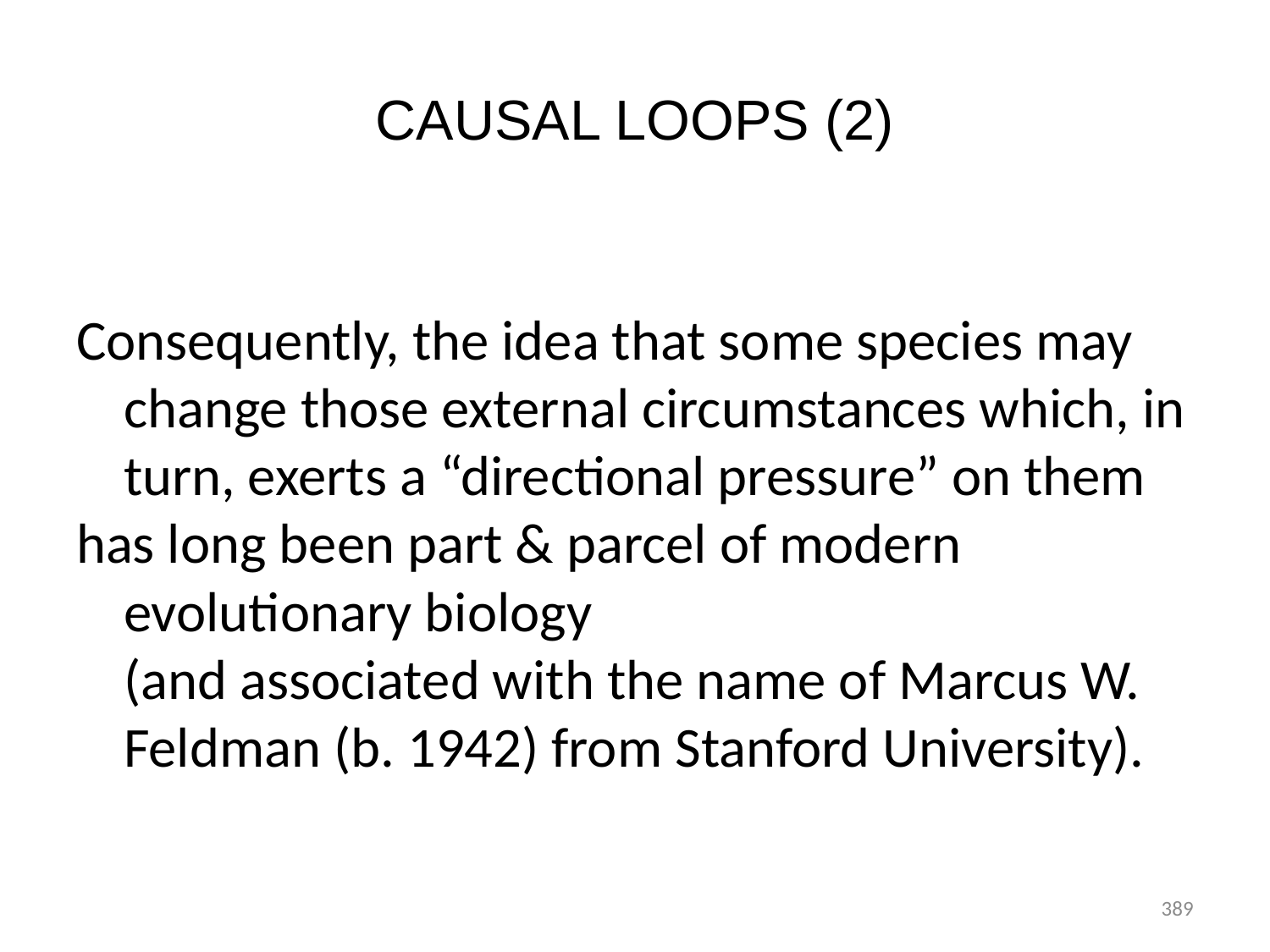

# CAUSAL LOOPS (2)
Consequently, the idea that some species may change those external circumstances which, in turn, exerts a “directional pressure” on them
has long been part & parcel of modern evolutionary biology
(and associated with the name of Marcus W. Feldman (b. 1942) from Stanford University).
389